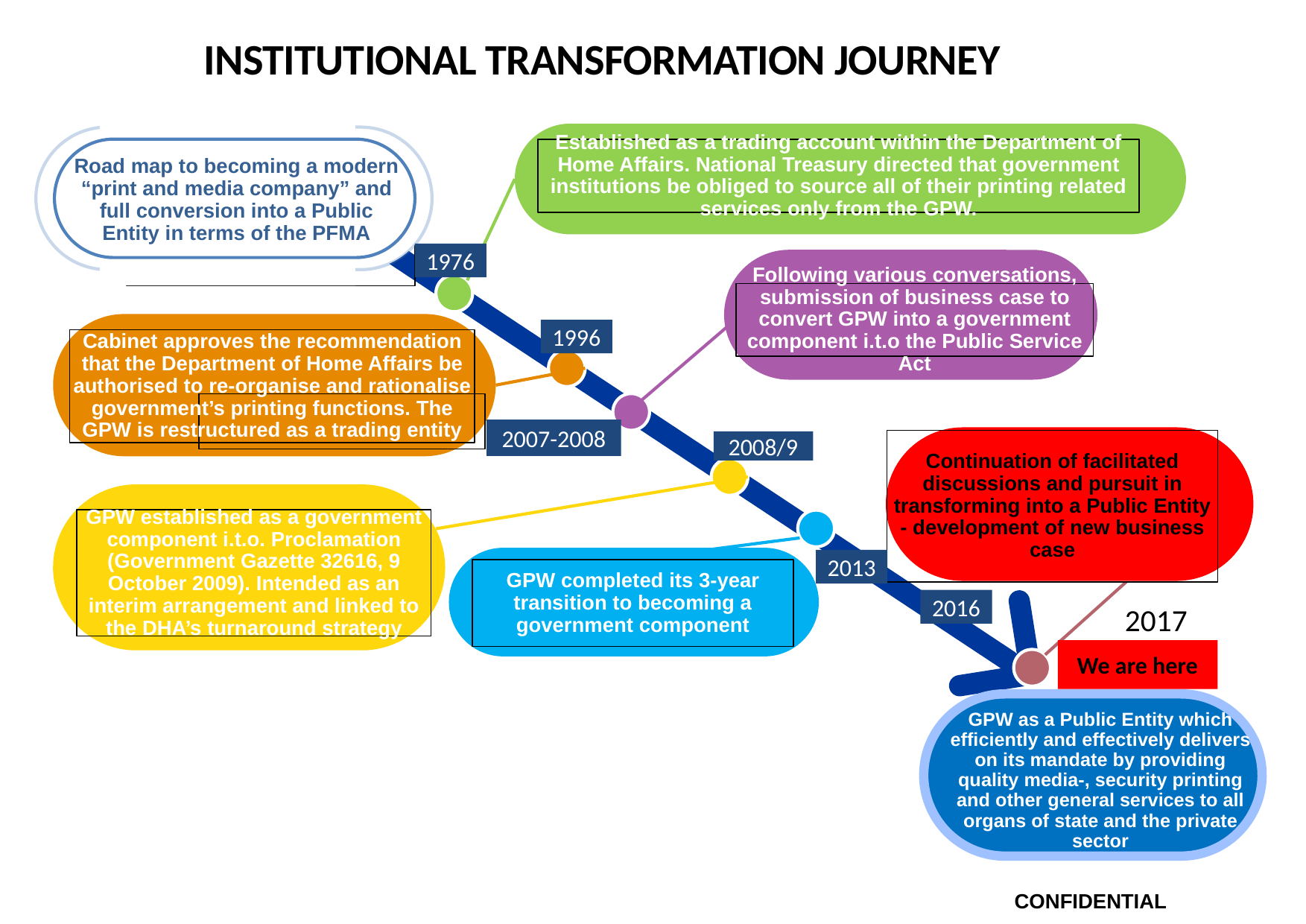

GPW INSTITUTIONAL TRANSFORMATION
INSTITUTIONAL TRANSFORMATION JOURNEY

Road map to becoming a modern “print and media company” and full conversion into a Public Entity in terms of the PFMA

Established as a trading account within the Department of Home Affairs. National Treasury directed that government institutions be obliged to source all of their printing related services only from the GPW.
c
1976

Following various conversations, submission of business case to convert GPW into a government component i.t.o the Public Service Act

1996
Cabinet approves the recommendation that the Department of Home Affairs be authorised to re-organise and rationalise government’s printing functions. The GPW is restructured as a trading entity

2007-2008

Continuation of facilitated discussions and pursuit in transforming into a Public Entity - development of new business case
2008/9

GPW established as a government component i.t.o. Proclamation (Government Gazette 32616, 9 October 2009). Intended as an interim arrangement and linked to the DHA’s turnaround strategy

2013
GPW completed its 3-year transition to becoming a government component
2016
2017

We are here

GPW as a Public Entity which efficiently and effectively delivers on its mandate by providing quality media-, security printing and other general services to all organs of state and the private sector
CONFIDENTIAL